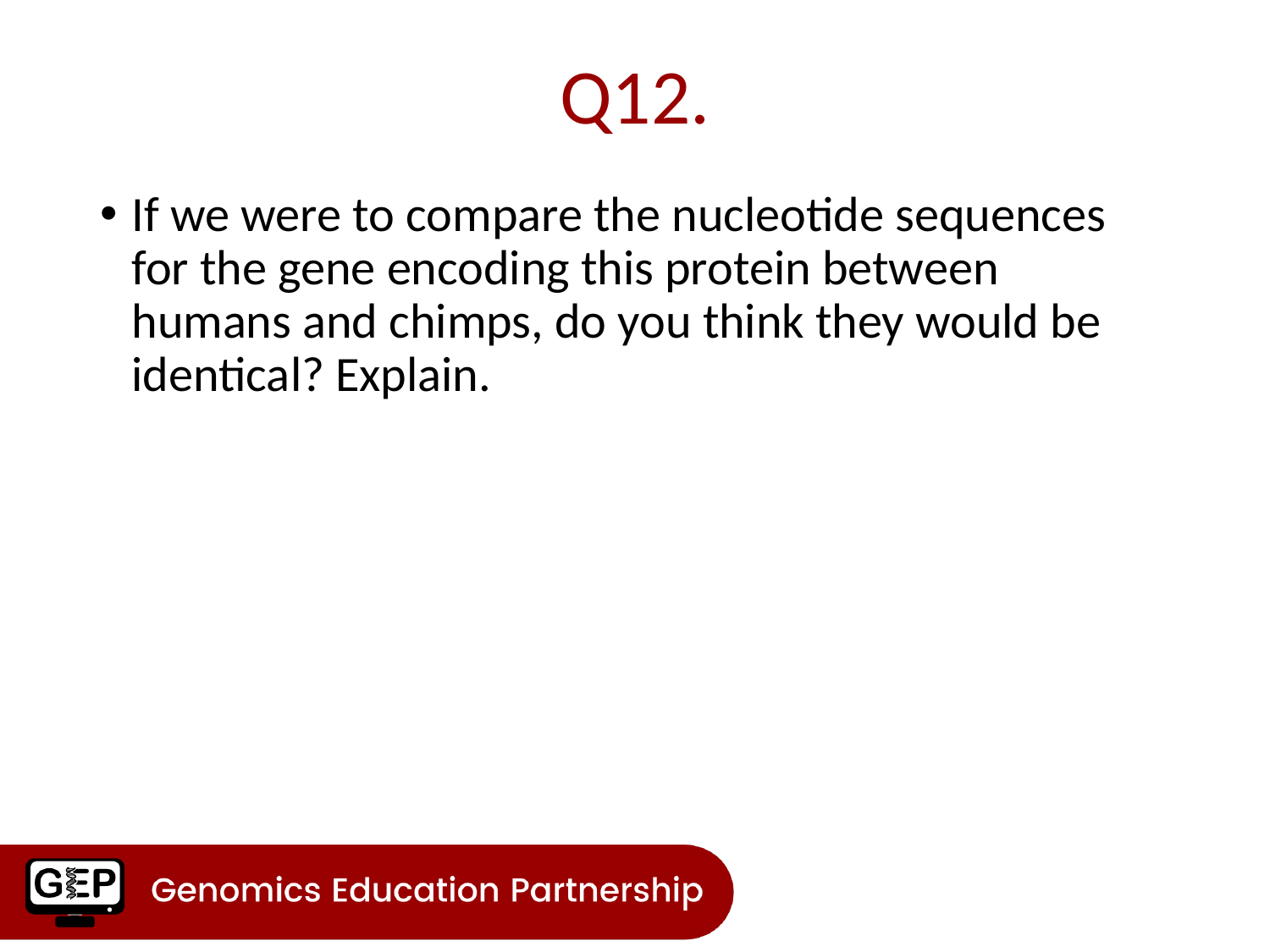

# Q12.
If we were to compare the nucleotide sequences for the gene encoding this protein between humans and chimps, do you think they would be identical? Explain.